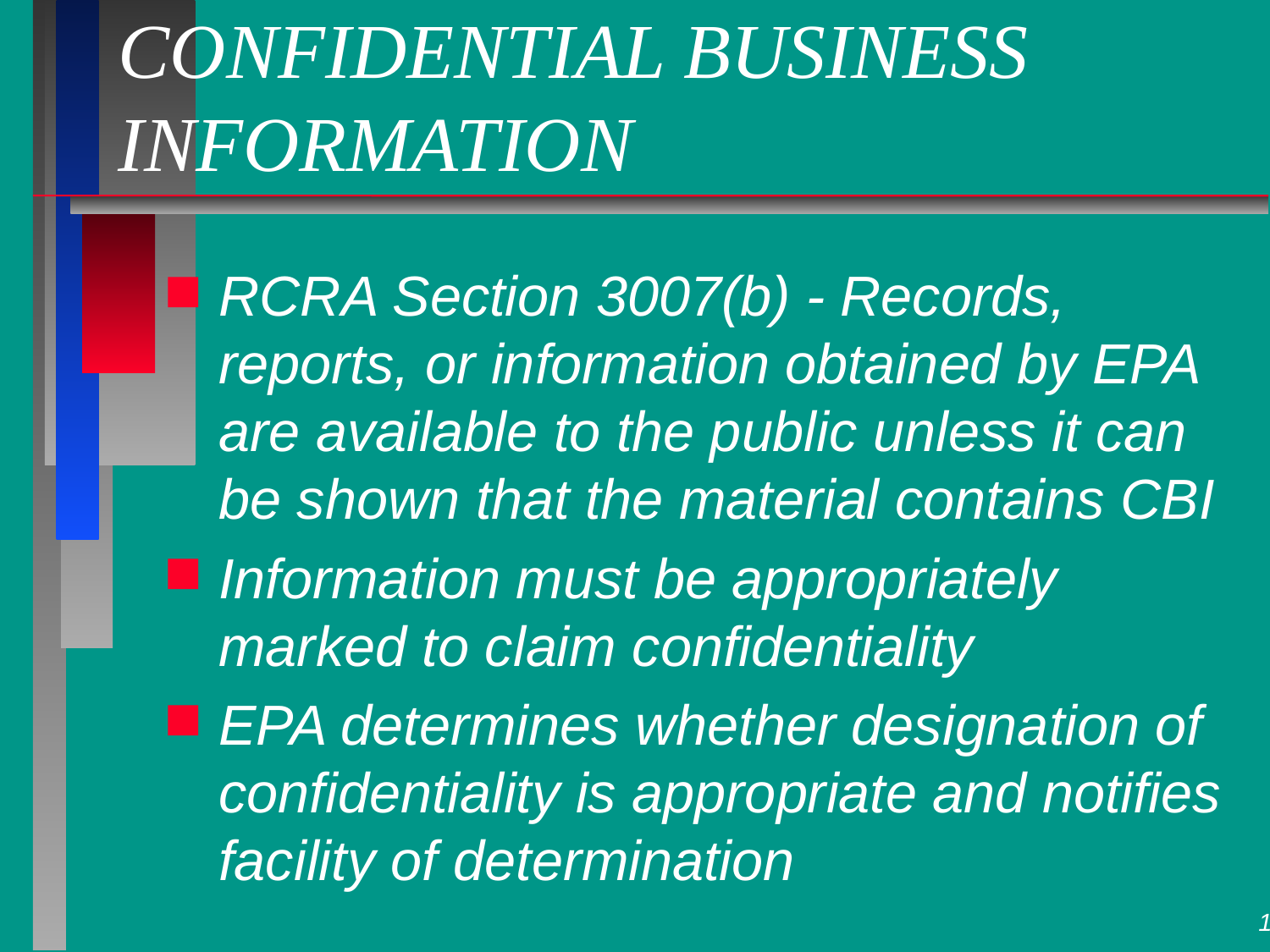

# CONFIDENTIAL BUSINESS INFORMATION
RCRA Section 3007(b) - Records, reports, or information obtained by EPA are available to the public unless it can be shown that the material contains CBI
Information must be appropriately marked to claim confidentiality
EPA determines whether designation of confidentiality is appropriate and notifies facility of determination